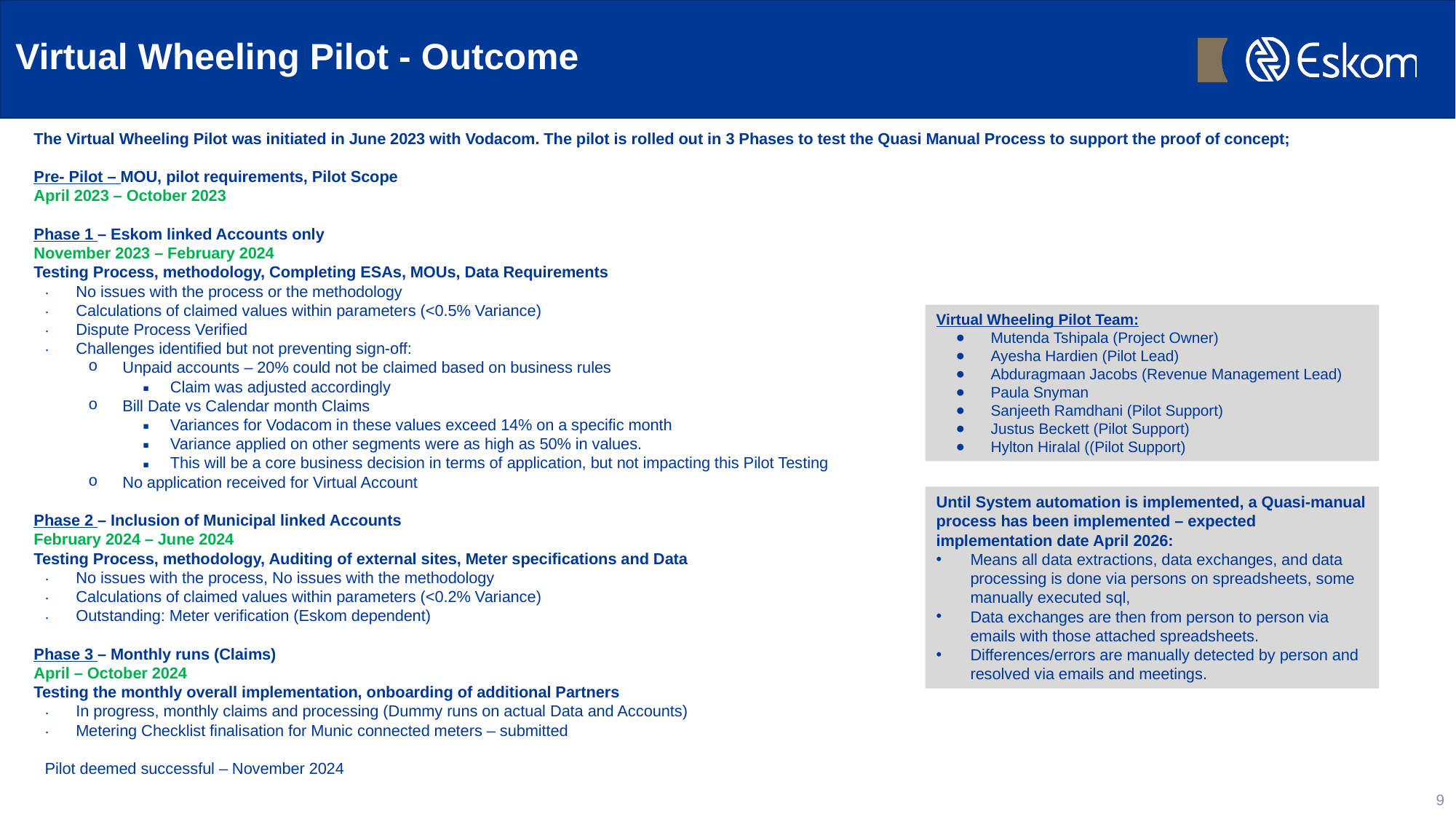

# Virtual Wheeling Pilot - Outcome
The Virtual Wheeling Pilot was initiated in June 2023 with Vodacom. The pilot is rolled out in 3 Phases to test the Quasi Manual Process to support the proof of concept;

Pre- Pilot – MOU, pilot requirements, Pilot Scope
April 2023 – October 2023

Phase 1 – Eskom linked Accounts only
November 2023 – February 2024
Testing Process, methodology, Completing ESAs, MOUs, Data Requirements
No issues with the process or the methodology
Calculations of claimed values within parameters (<0.5% Variance)
Dispute Process Verified
Challenges identified but not preventing sign-off:
Unpaid accounts – 20% could not be claimed based on business rules
Claim was adjusted accordingly
Bill Date vs Calendar month Claims
Variances for Vodacom in these values exceed 14% on a specific month
Variance applied on other segments were as high as 50% in values.
This will be a core business decision in terms of application, but not impacting this Pilot Testing
No application received for Virtual Account

Phase 2 – Inclusion of Municipal linked Accounts
February 2024 – June 2024
Testing Process, methodology, Auditing of external sites, Meter specifications and Data
No issues with the process, No issues with the methodology
Calculations of claimed values within parameters (<0.2% Variance)
Outstanding: Meter verification (Eskom dependent)

Phase 3 – Monthly runs (Claims)
April – October 2024
Testing the monthly overall implementation, onboarding of additional Partners
In progress, monthly claims and processing (Dummy runs on actual Data and Accounts)
Metering Checklist finalisation for Munic connected meters – submitted

Pilot deemed successful – November 2024
Virtual Wheeling Pilot Team:
Mutenda Tshipala (Project Owner)
Ayesha Hardien (Pilot Lead)
Abduragmaan Jacobs (Revenue Management Lead)
Paula Snyman
Sanjeeth Ramdhani (Pilot Support)
Justus Beckett (Pilot Support)
Hylton Hiralal ((Pilot Support)
Until System automation is implemented, a Quasi-manual process has been implemented – expected implementation date April 2026:
Means all data extractions, data exchanges, and data processing is done via persons on spreadsheets, some manually executed sql,
Data exchanges are then from person to person via emails with those attached spreadsheets.
Differences/errors are manually detected by person and resolved via emails and meetings.
9